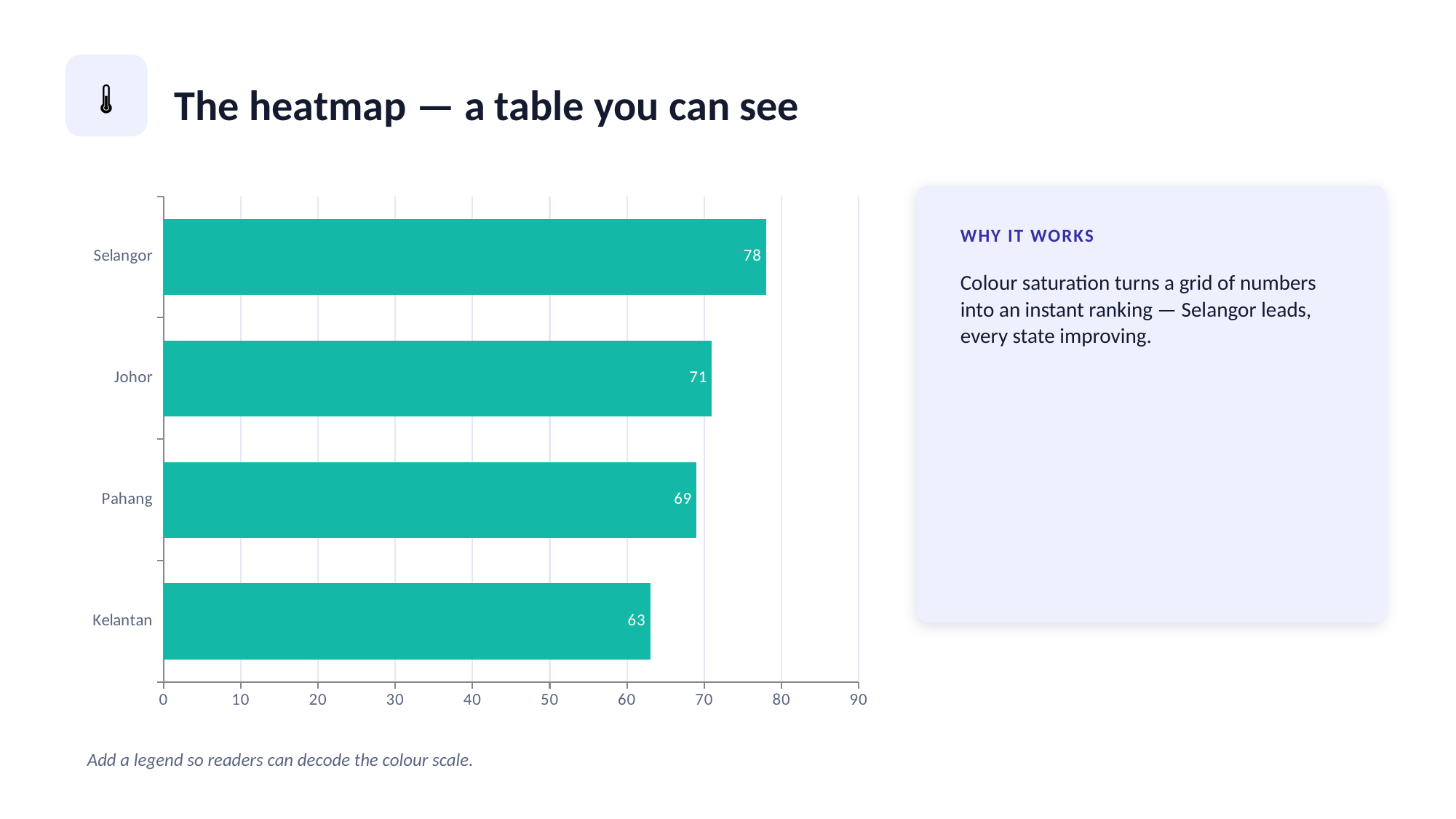

🌡️
The heatmap — a table you can see

### Chart

| Category | 2026 SPM pass % |
|---|---|
| Kelantan | 63.0 |
| Pahang | 69.0 |
| Johor | 71.0 |
| Selangor | 78.0 |
WHY IT WORKS
Colour saturation turns a grid of numbers into an instant ranking — Selangor leads, every state improving.
Add a legend so readers can decode the colour scale.